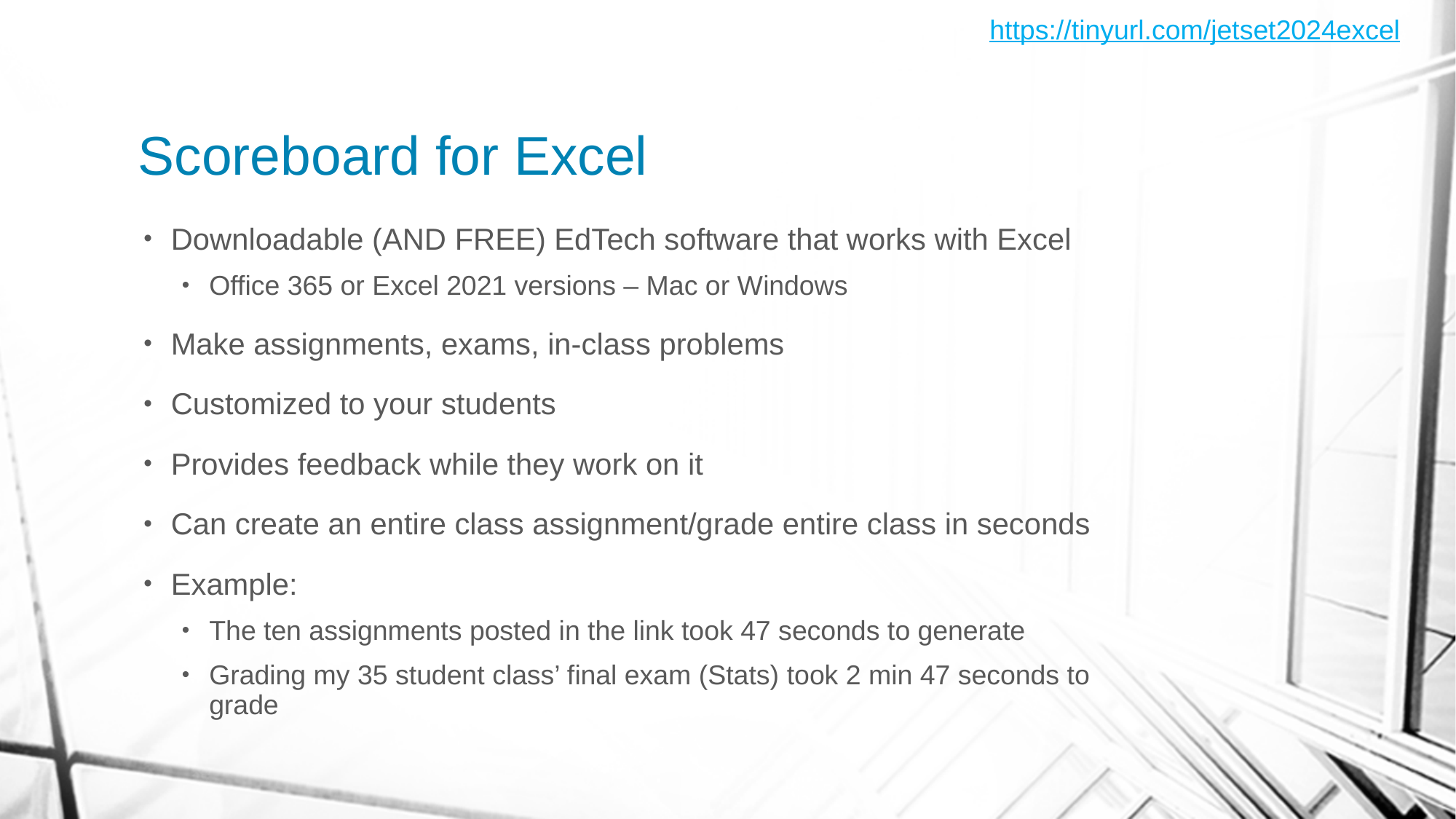

https://tinyurl.com/jetset2024excel

# Scoreboard for Excel
Downloadable (AND FREE) EdTech software that works with Excel
Office 365 or Excel 2021 versions – Mac or Windows
Make assignments, exams, in-class problems
Customized to your students
Provides feedback while they work on it
Can create an entire class assignment/grade entire class in seconds
Example:
The ten assignments posted in the link took 47 seconds to generate
Grading my 35 student class’ final exam (Stats) took 2 min 47 seconds to grade